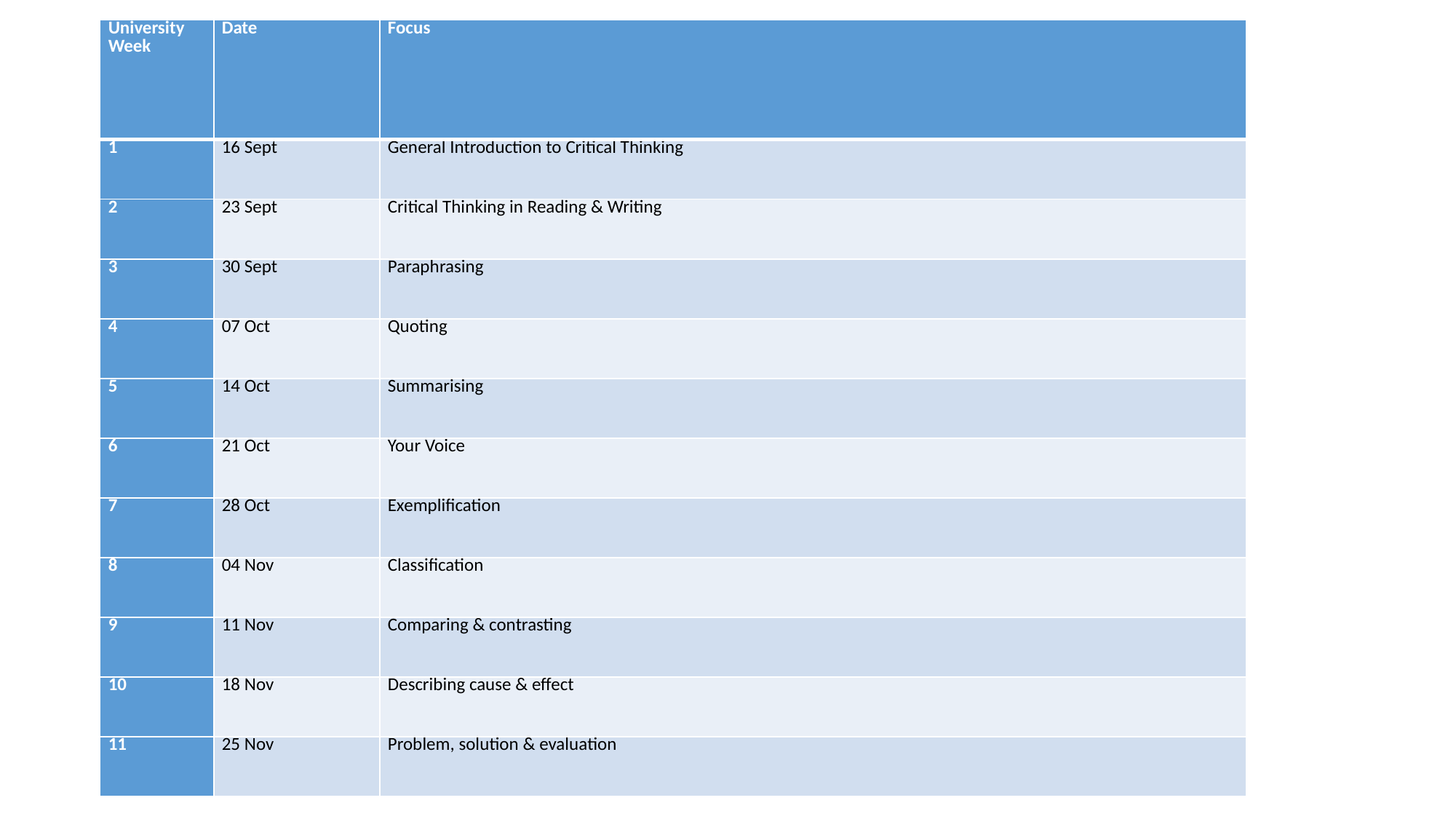

| University Week | Date | Focus |
| --- | --- | --- |
| 1 | 16 Sept | General Introduction to Critical Thinking |
| 2 | 23 Sept | Critical Thinking in Reading & Writing |
| 3 | 30 Sept | Paraphrasing |
| 4 | 07 Oct | Quoting |
| 5 | 14 Oct | Summarising |
| 6 | 21 Oct | Your Voice |
| 7 | 28 Oct | Exemplification |
| 8 | 04 Nov | Classification |
| 9 | 11 Nov | Comparing & contrasting |
| 10 | 18 Nov | Describing cause & effect |
| 11 | 25 Nov | Problem, solution & evaluation |
#